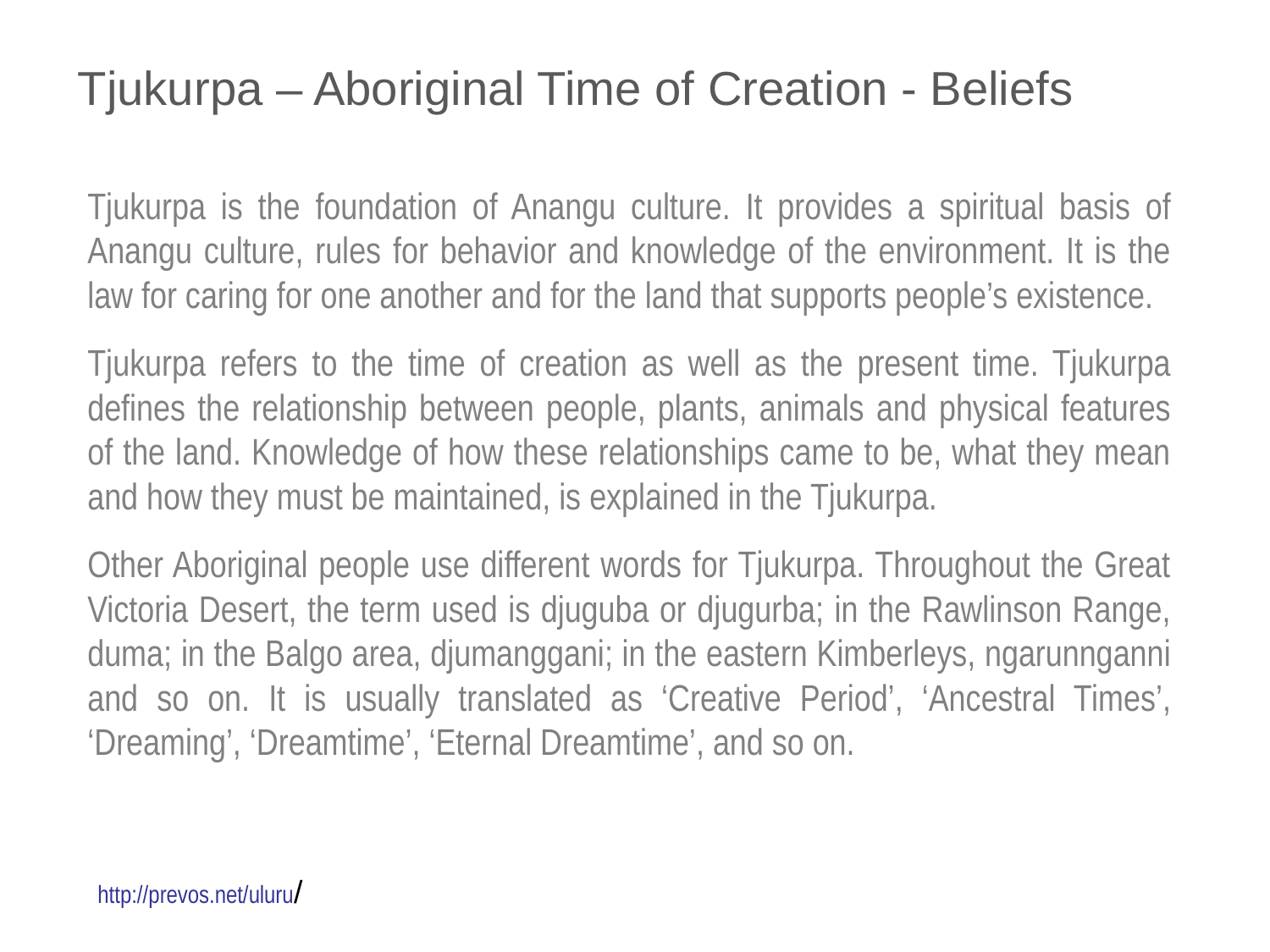

# Tjukurpa – Aboriginal Time of Creation - Beliefs
Tjukurpa is the foundation of Anangu culture. It provides a spiritual basis of Anangu culture, rules for behavior and knowledge of the environment. It is the law for caring for one another and for the land that supports people’s existence.

Tjukurpa refers to the time of creation as well as the present time. Tjukurpa defines the relationship between people, plants, animals and physical features of the land. Knowledge of how these relationships came to be, what they mean and how they must be maintained, is explained in the Tjukurpa.

Other Aboriginal people use different words for Tjukurpa. Throughout the Great Victoria Desert, the term used is djuguba or djugurba; in the Rawlinson Range, duma; in the Balgo area, djumanggani; in the eastern Kimberleys, ngarunnganni and so on. It is usually translated as ‘Creative Period’, ‘Ancestral Times’, ‘Dreaming’, ‘Dreamtime’, ‘Eternal Dreamtime’, and so on.
http://prevos.net/uluru/